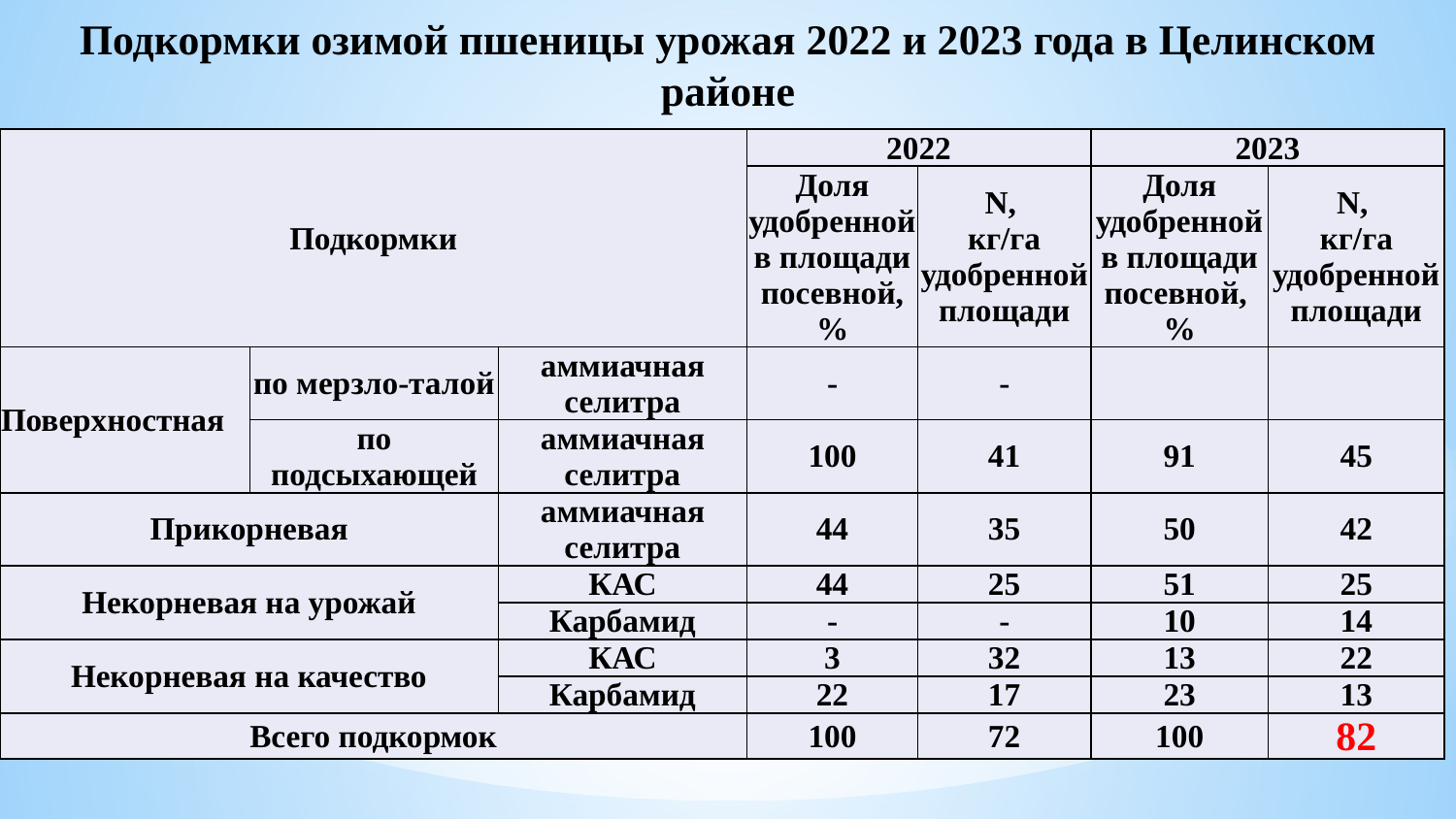

Подкормки озимой пшеницы урожая 2022 и 2023 года в Целинском районе
| Подкормки |  |  | 2022 |  | 2023 |  |
| --- | --- | --- | --- | --- | --- | --- |
|  |  |  | Доля удобренной в площади посевной, % | N, кг/га удобренной площади | Доля удобренной в площади посевной, % | N, кг/га удобренной площади |
| Поверхностная | по мерзло-талой | аммиачная селитра | - | - |  |  |
|  | по подсыхающей | аммиачная селитра | 100 | 41 | 91 | 45 |
| Прикорневая |  | аммиачная селитра | 44 | 35 | 50 | 42 |
| Некорневая на урожай |  | КАС | 44 | 25 | 51 | 25 |
|  |  | Карбамид | - | - | 10 | 14 |
| Некорневая на качество |  | КАС | 3 | 32 | 13 | 22 |
|  |  | Карбамид | 22 | 17 | 23 | 13 |
| Всего подкормок |  |  | 100 | 72 | 100 | 82 |